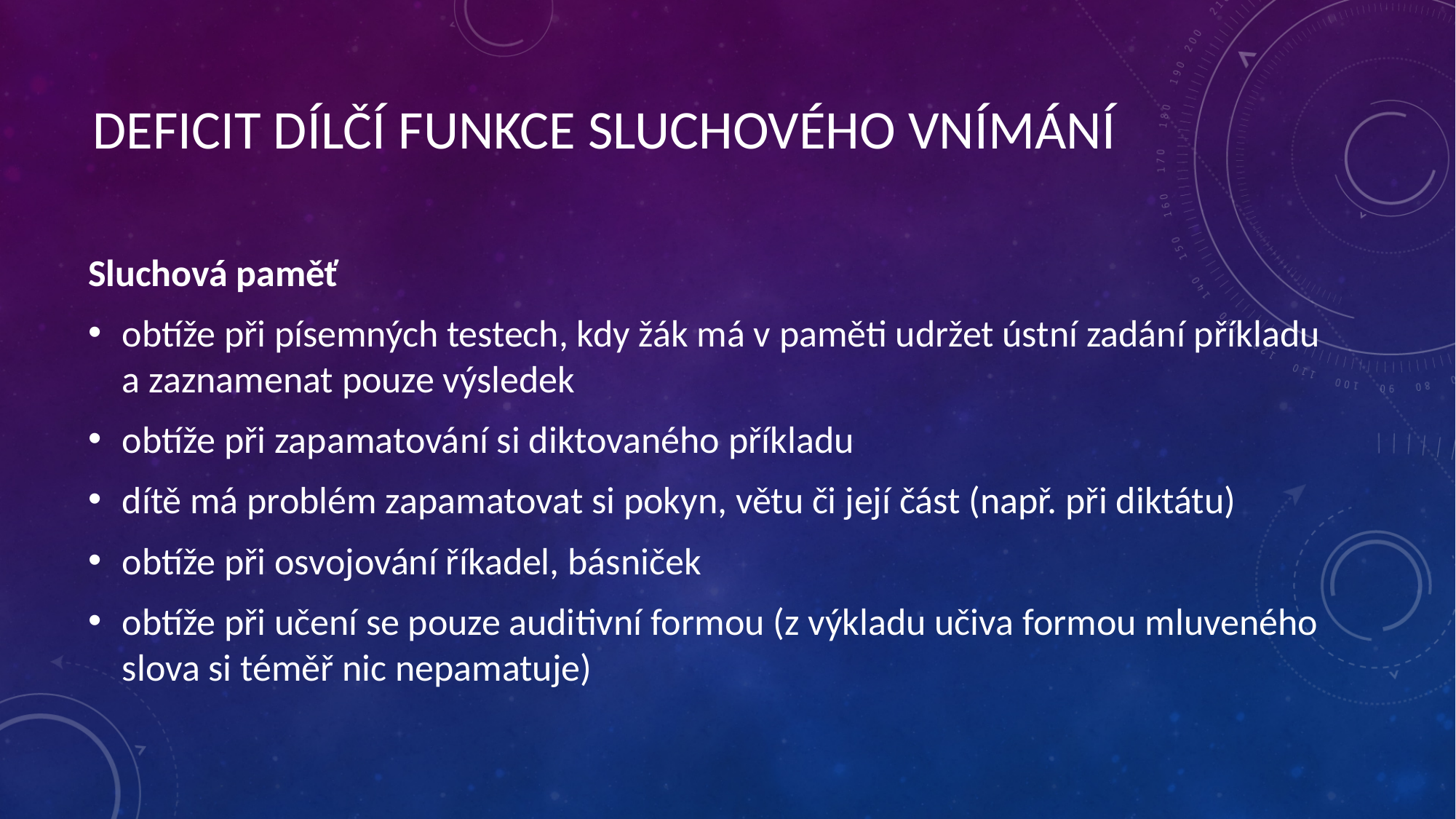

# DEFICIT DÍLČÍ FUNKCE sluchoVÉHO VNÍMÁNÍ

Sluchová paměť
obtíže při písemných testech, kdy žák má v paměti udržet ústní zadání příkladu
a zaznamenat pouze výsledek
obtíže při zapamatování si diktovaného příkladu
dítě má problém zapamatovat si pokyn, větu či její část (např. při diktátu)
obtíže při osvojování říkadel, básniček
obtíže při učení se pouze auditivní formou (z výkladu učiva formou mluveného slova si téměř nic nepamatuje)